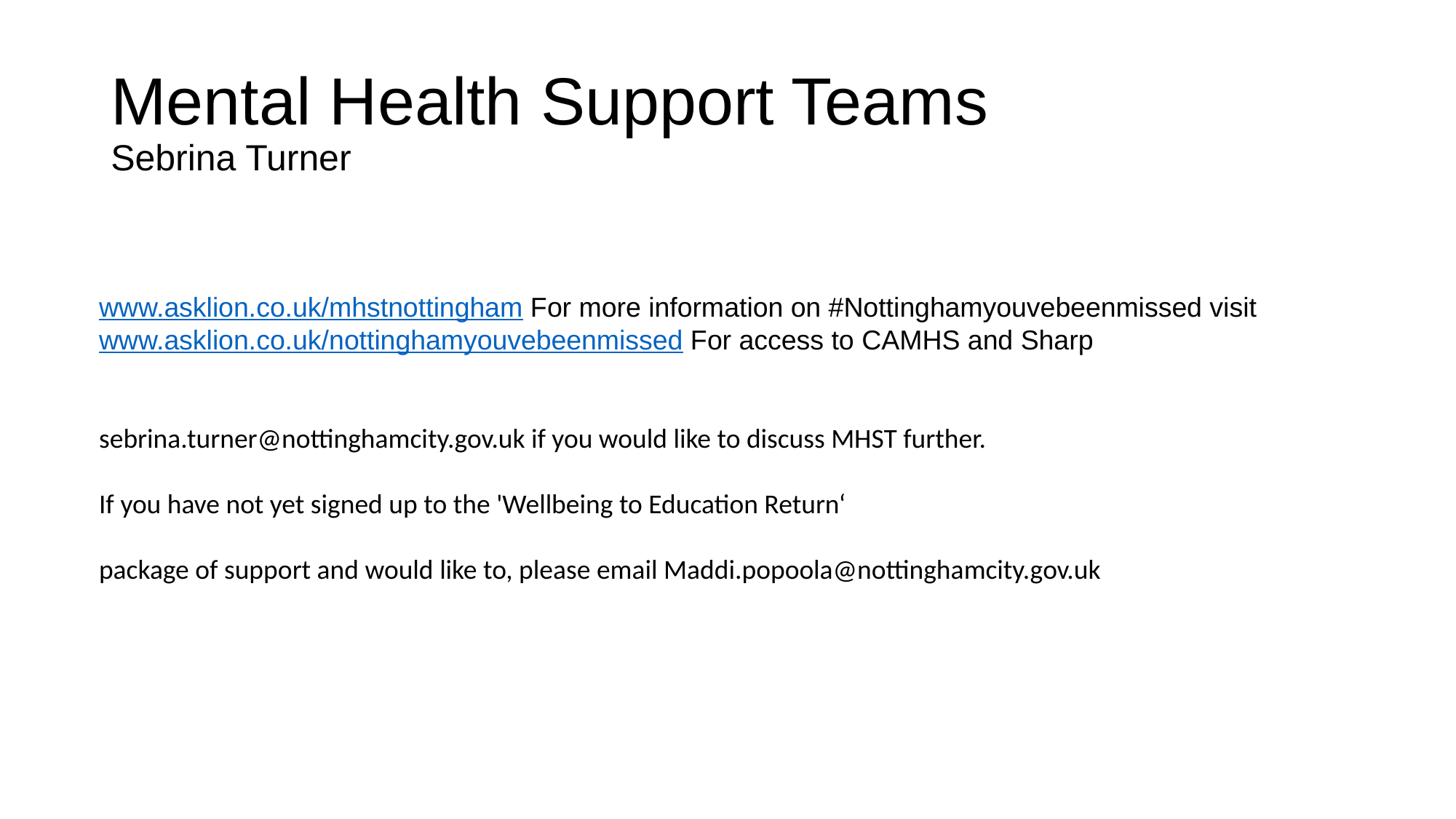

# Mental Health Support Teams Sebrina Turner
www.asklion.co.uk/mhstnottingham For more information on #Nottinghamyouvebeenmissed visit www.asklion.co.uk/nottinghamyouvebeenmissed For access to CAMHS and Sharp

sebrina.turner@nottinghamcity.gov.uk if you would like to discuss MHST further.

If you have not yet signed up to the 'Wellbeing to Education Return‘

package of support and would like to, please email Maddi.popoola@nottinghamcity.gov.uk